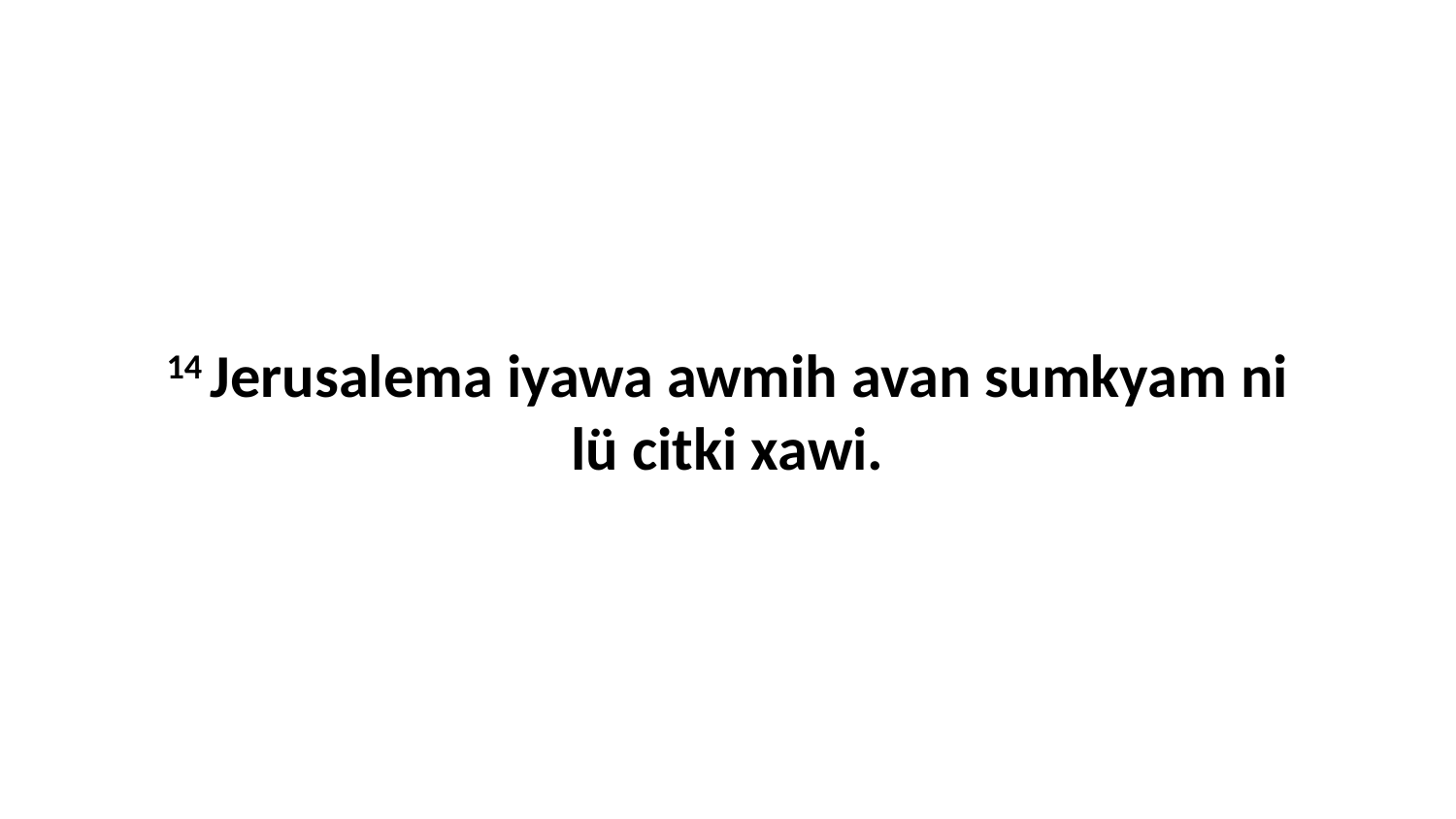

14 Jerusalema iyawa awmih avan sumkyam ni lü citki xawi.